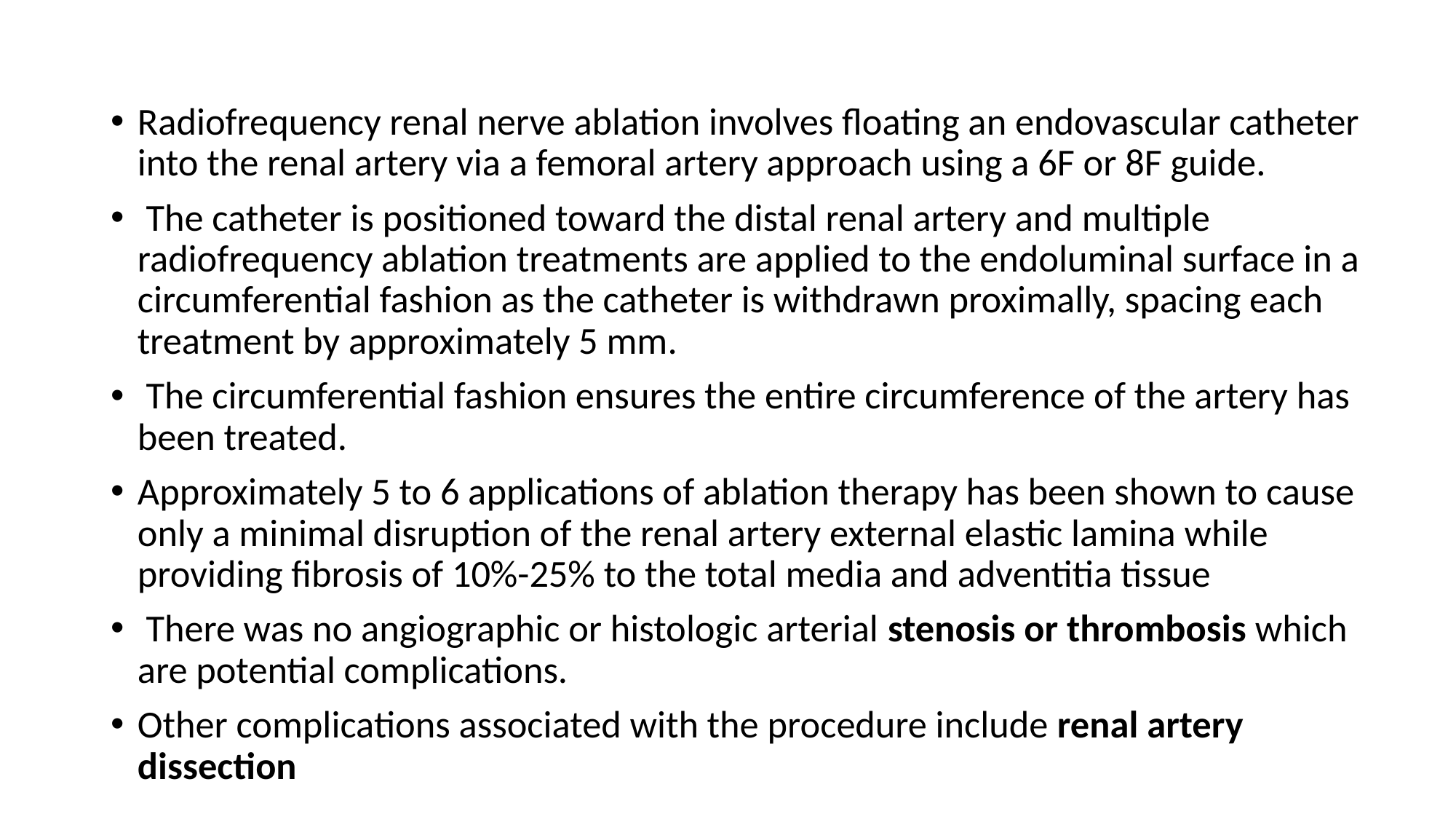

#
Radiofrequency renal nerve ablation involves floating an endovascular catheter into the renal artery via a femoral artery approach using a 6F or 8F guide.
 The catheter is positioned toward the distal renal artery and multiple radiofrequency ablation treatments are applied to the endoluminal surface in a circumferential fashion as the catheter is withdrawn proximally, spacing each treatment by approximately 5 mm.
 The circumferential fashion ensures the entire circumference of the artery has been treated.
Approximately 5 to 6 applications of ablation therapy has been shown to cause only a minimal disruption of the renal artery external elastic lamina while providing fibrosis of 10%-25% to the total media and adventitia tissue
 There was no angiographic or histologic arterial stenosis or thrombosis which are potential complications.
Other complications associated with the procedure include renal artery dissection